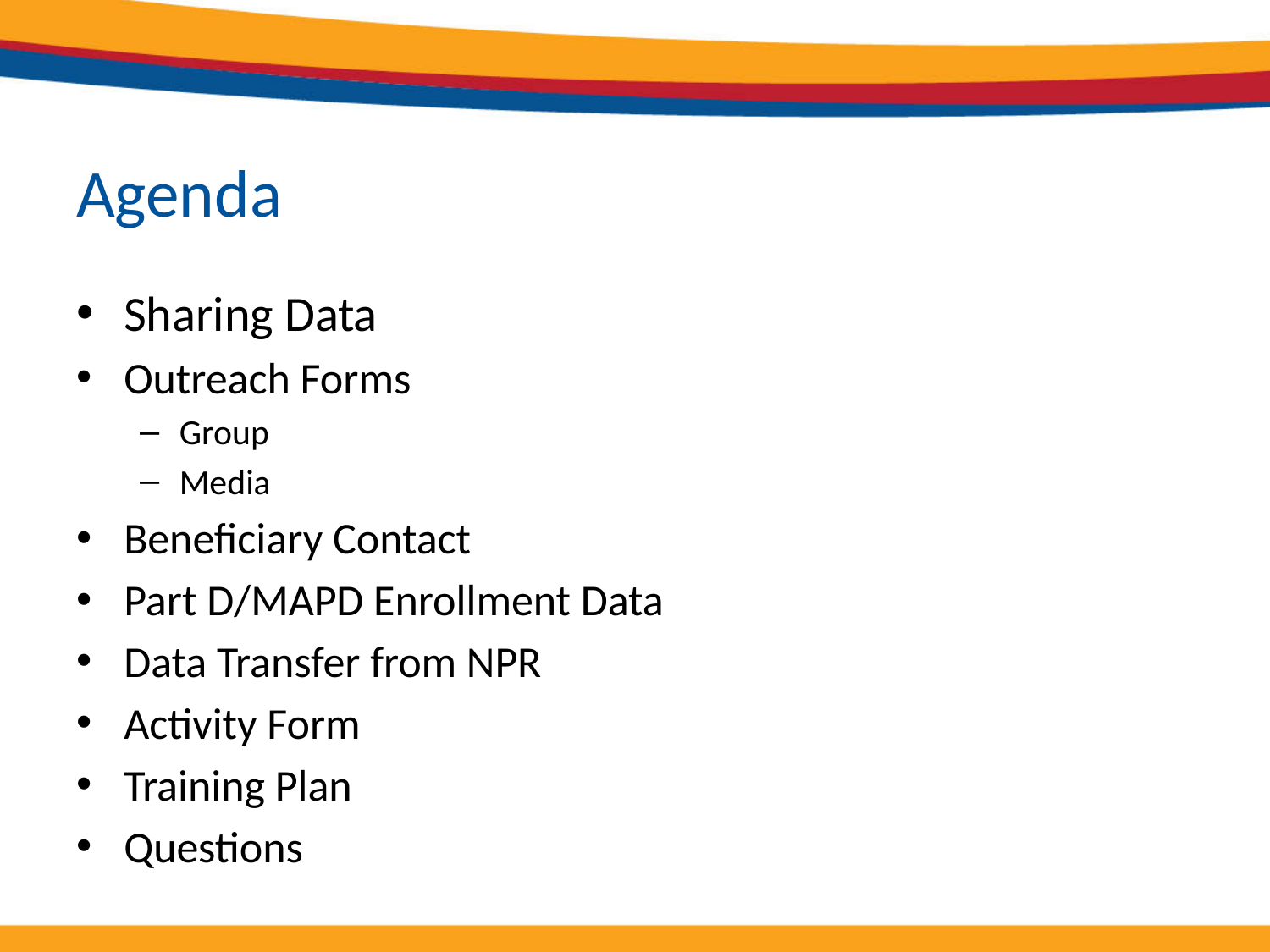

# Agenda
Sharing Data
Outreach Forms
Group
Media
Beneficiary Contact
Part D/MAPD Enrollment Data
Data Transfer from NPR
Activity Form
Training Plan
Questions